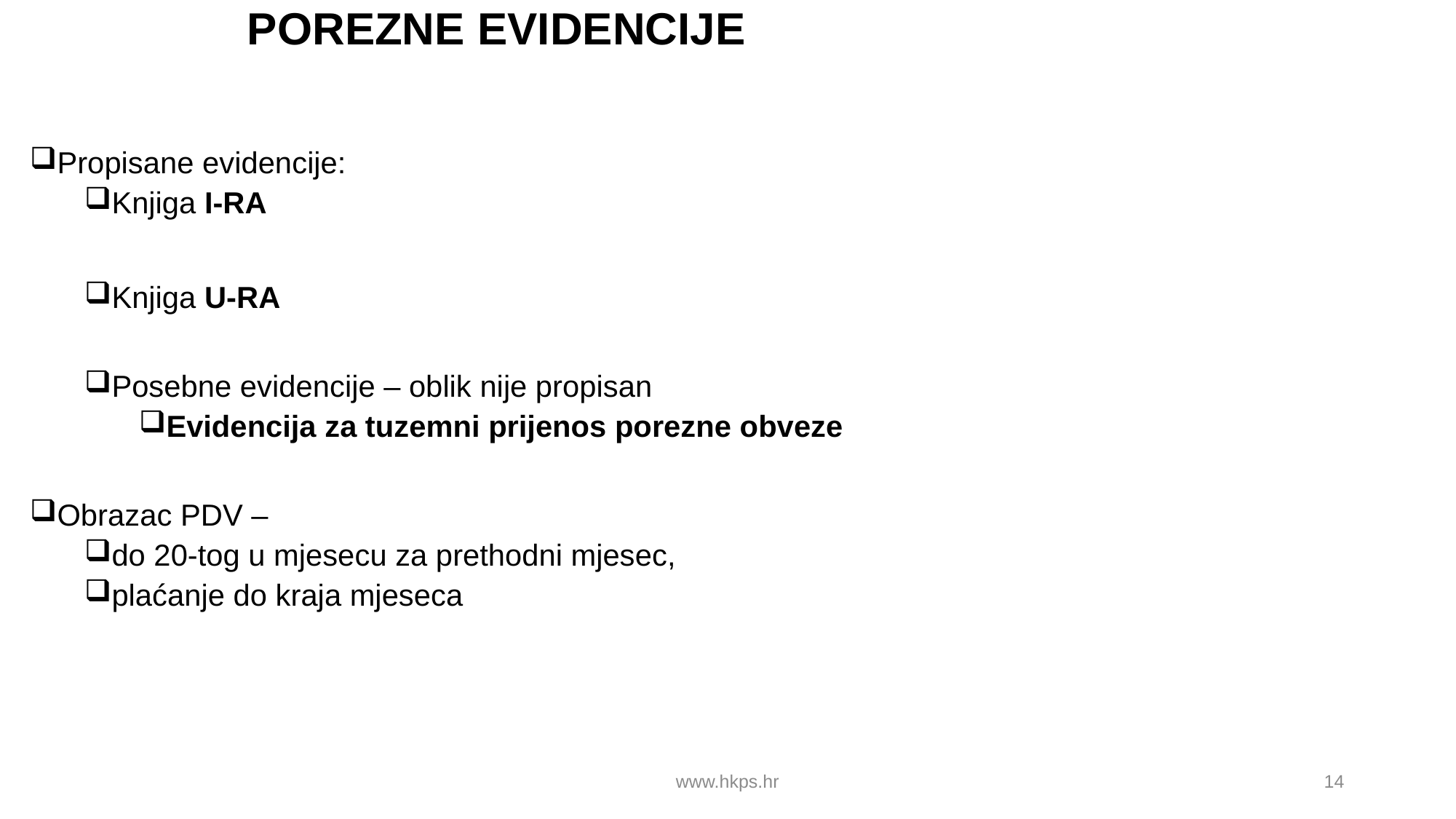

# POREZNE EVIDENCIJE

Propisane evidencije:
Knjiga I-RA

Knjiga U-RA

Posebne evidencije – oblik nije propisan
Evidencija za tuzemni prijenos porezne obveze

Obrazac PDV –
do 20-tog u mjesecu za prethodni mjesec,
plaćanje do kraja mjeseca
www.hkps.hr
14